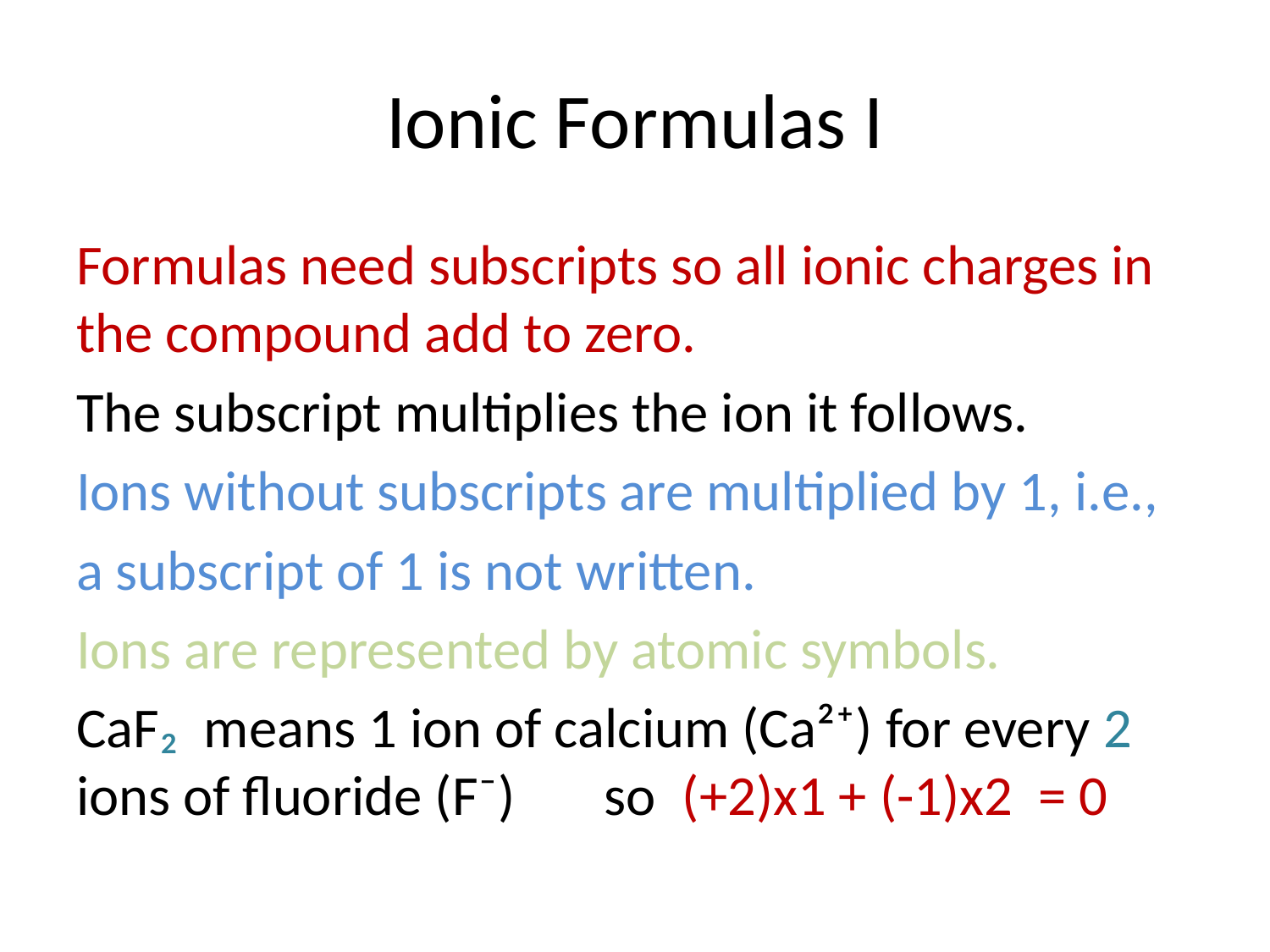

# Ionic Formulas I
Formulas need subscripts so all ionic charges in the compound add to zero.
The subscript multiplies the ion it follows.
Ions without subscripts are multiplied by 1, i.e.,
a subscript of 1 is not written.
Ions are represented by atomic symbols.
CaF₂  means 1 ion of calcium (Ca²⁺) for every 2 ions of fluoride (F⁻)       so  (+2)x1 + (-1)x2  = 0